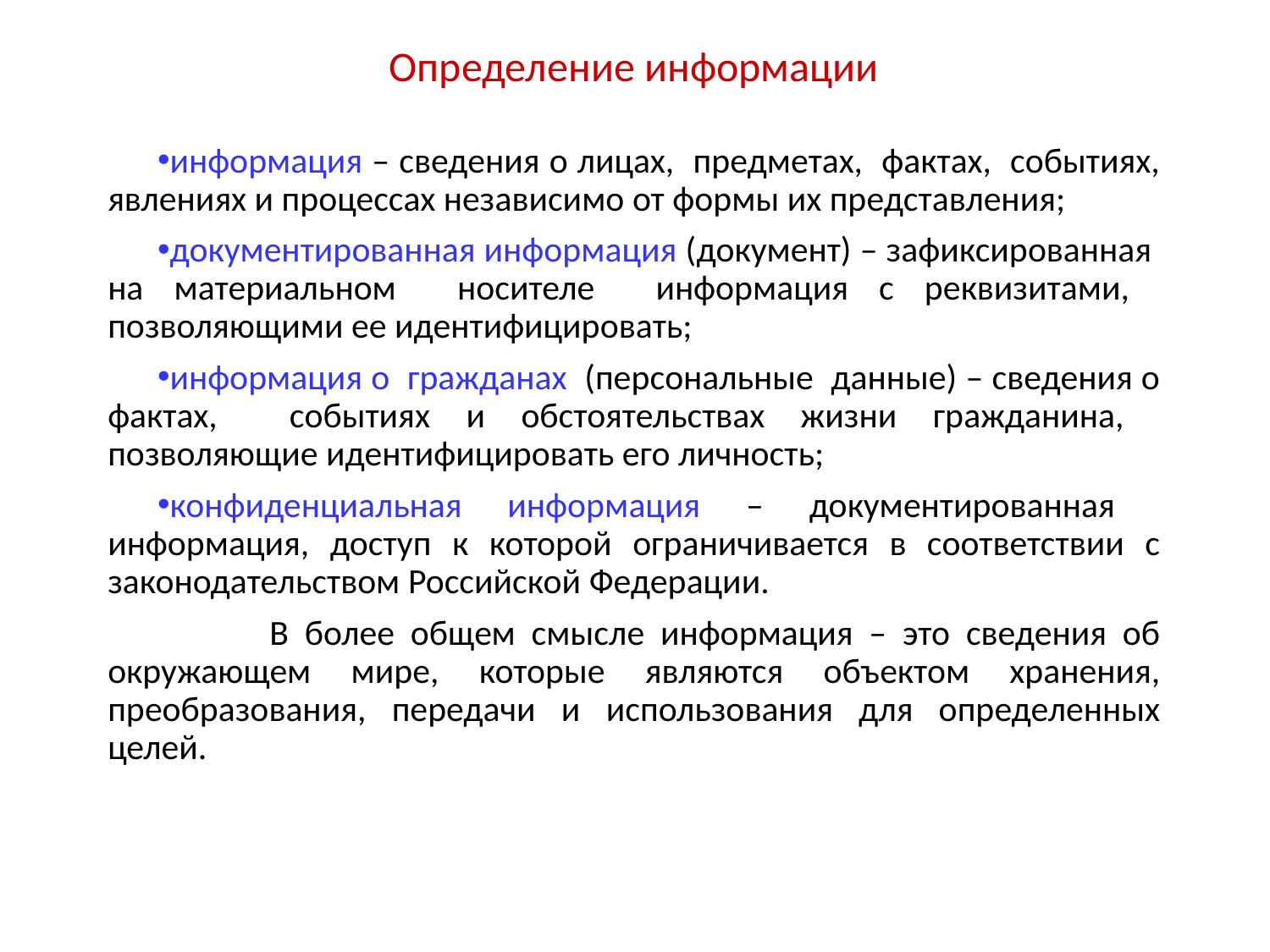

# Определение информации
информация – сведения о лицах,  предметах,  фактах,  событиях, явлениях и процессах независимо от формы их представления;
документированная информация (документ) – зафиксированная  на материальном  носителе  информация с реквизитами,  позволяющими ее идентифицировать;
информация о  гражданах  (персональные  данные) – сведения о фактах,  событиях и обстоятельствах жизни гражданина,  позволяющие идентифицировать его личность;
конфиденциальная информация – документированная  информация, доступ к которой ограничивается в соответствии с законодательством Российской Федерации.
       В более общем смысле информация – это сведения об окружающем мире, которые являются объектом хранения, преобразования, передачи и использования для определенных целей.